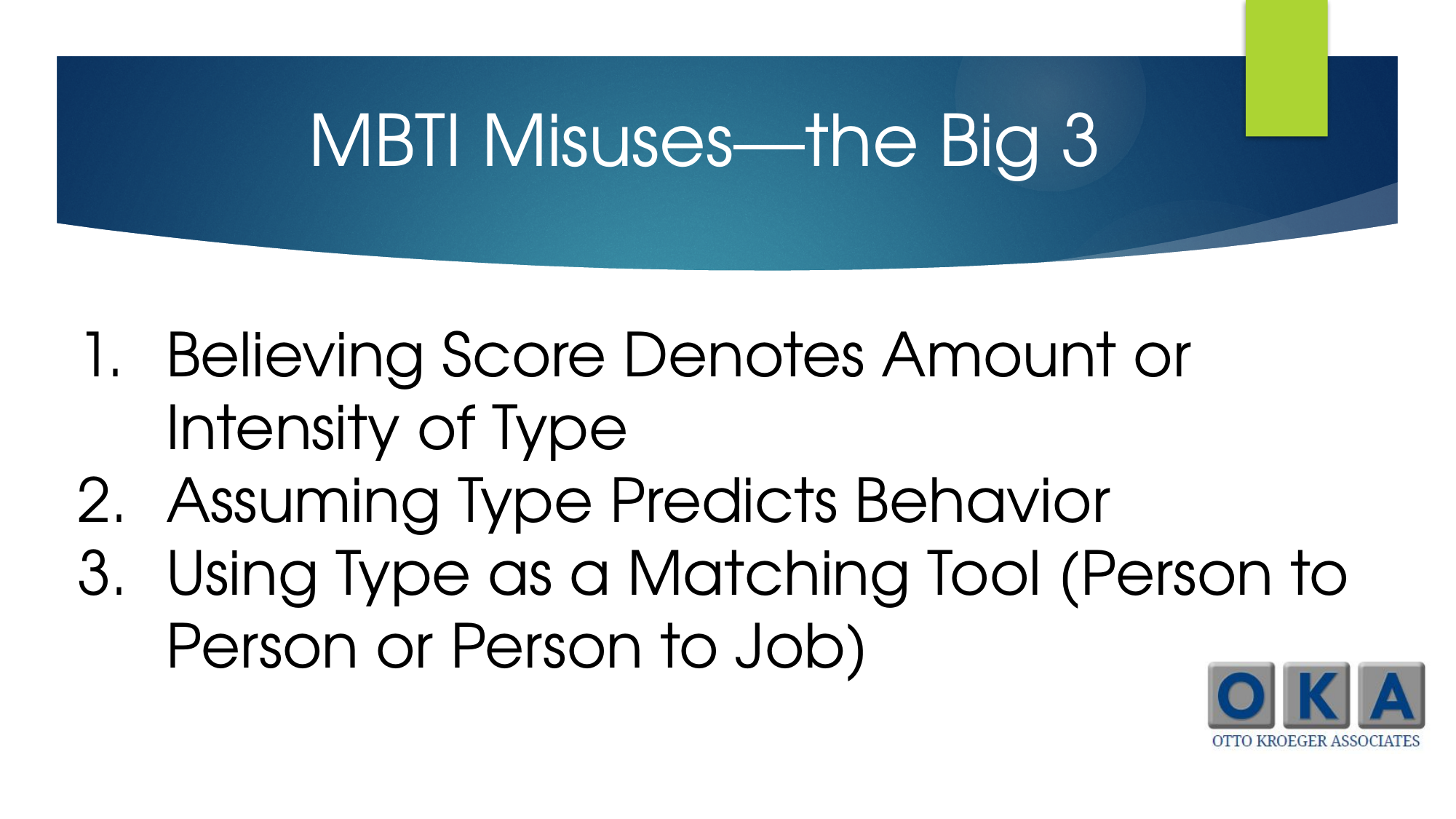

MBTI Misuses—the Big 3

Believing Score Denotes Amount or Intensity of Type
Assuming Type Predicts Behavior
Using Type as a Matching Tool (Person to Person or Person to Job)